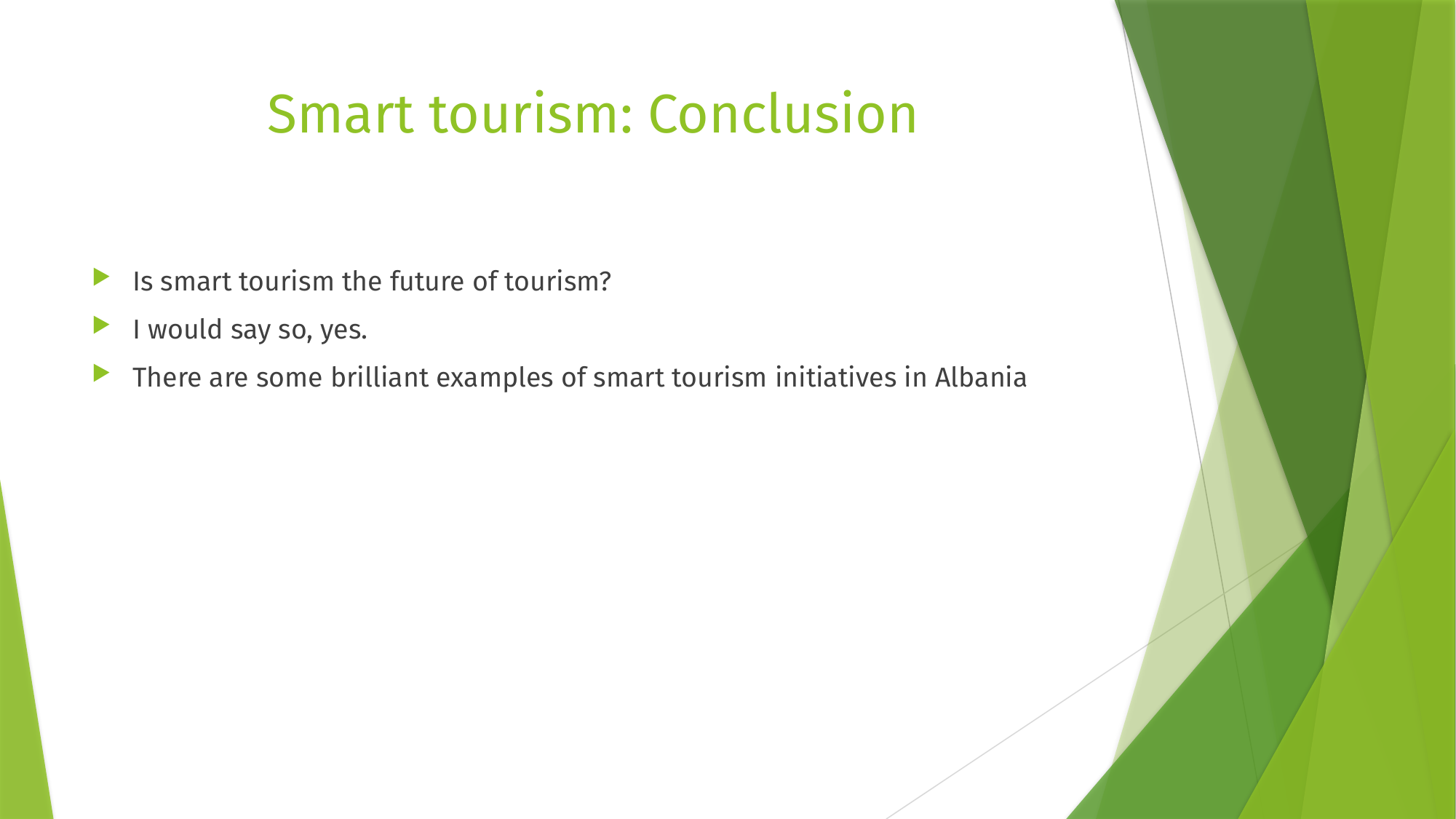

# Smart tourism: Conclusion
Is smart tourism the future of tourism?
I would say so, yes.
There are some brilliant examples of smart tourism initiatives in Albania